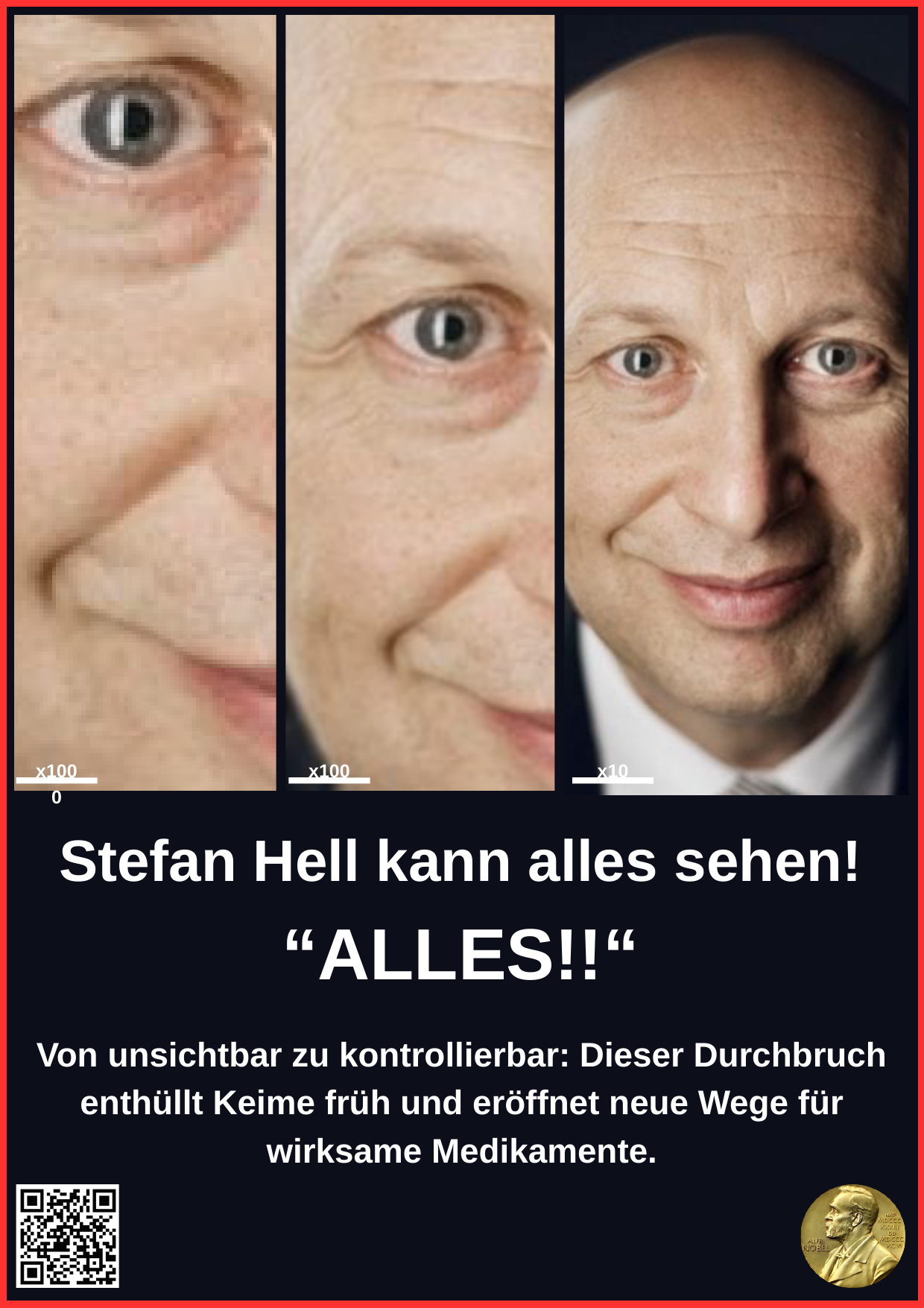

x1000
x100

x10

Stefan Hell kann alles sehen!
“ALLES!!“
Von unsichtbar zu kontrollierbar: Dieser Durchbruch enthüllt Keime früh und eröffnet neue Wege für wirksame Medikamente.